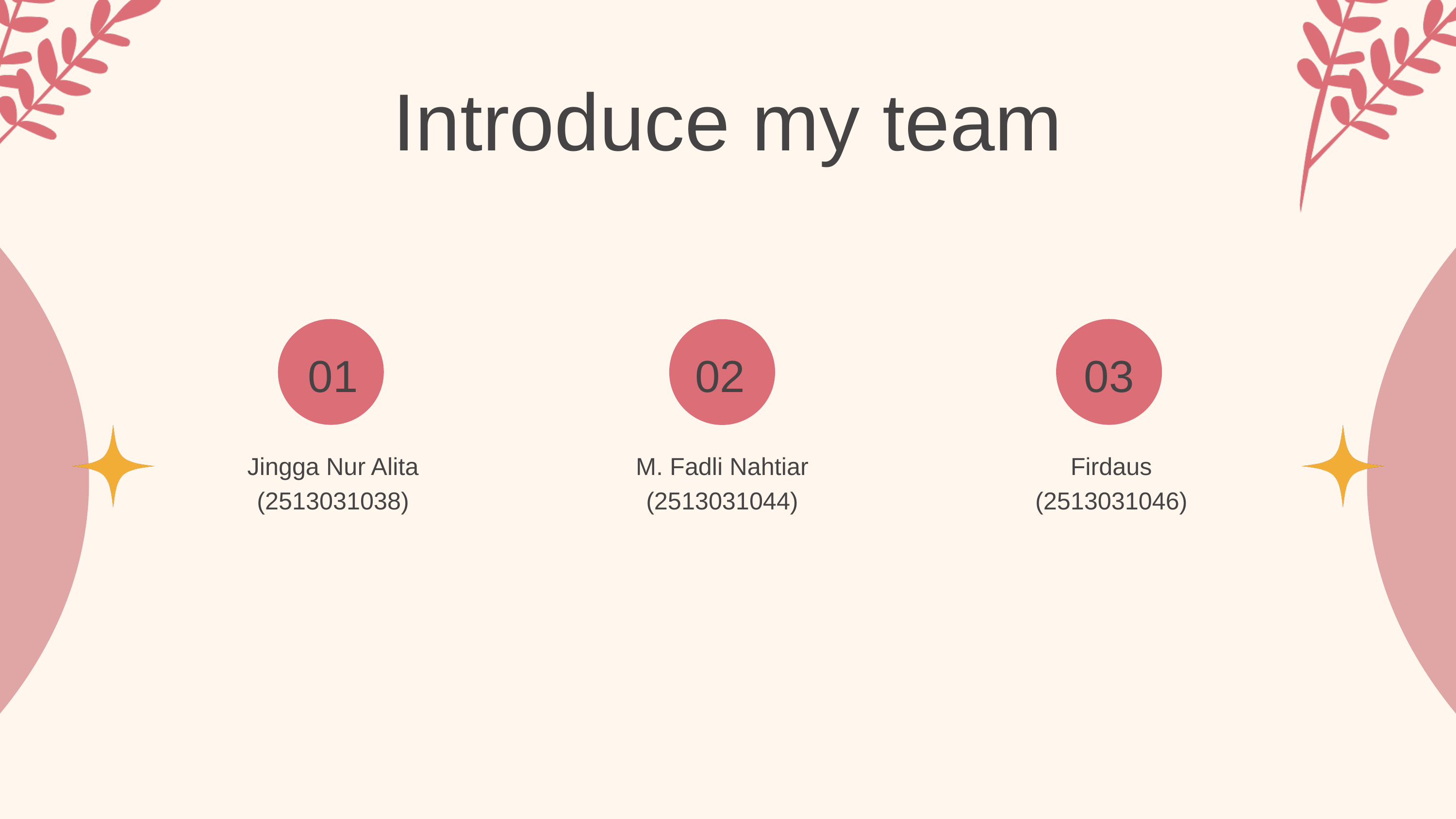

Introduce my team

01
02
03

Jingga Nur Alita
(2513031038)
M. Fadli Nahtiar
(2513031044)
Firdaus
(2513031046)